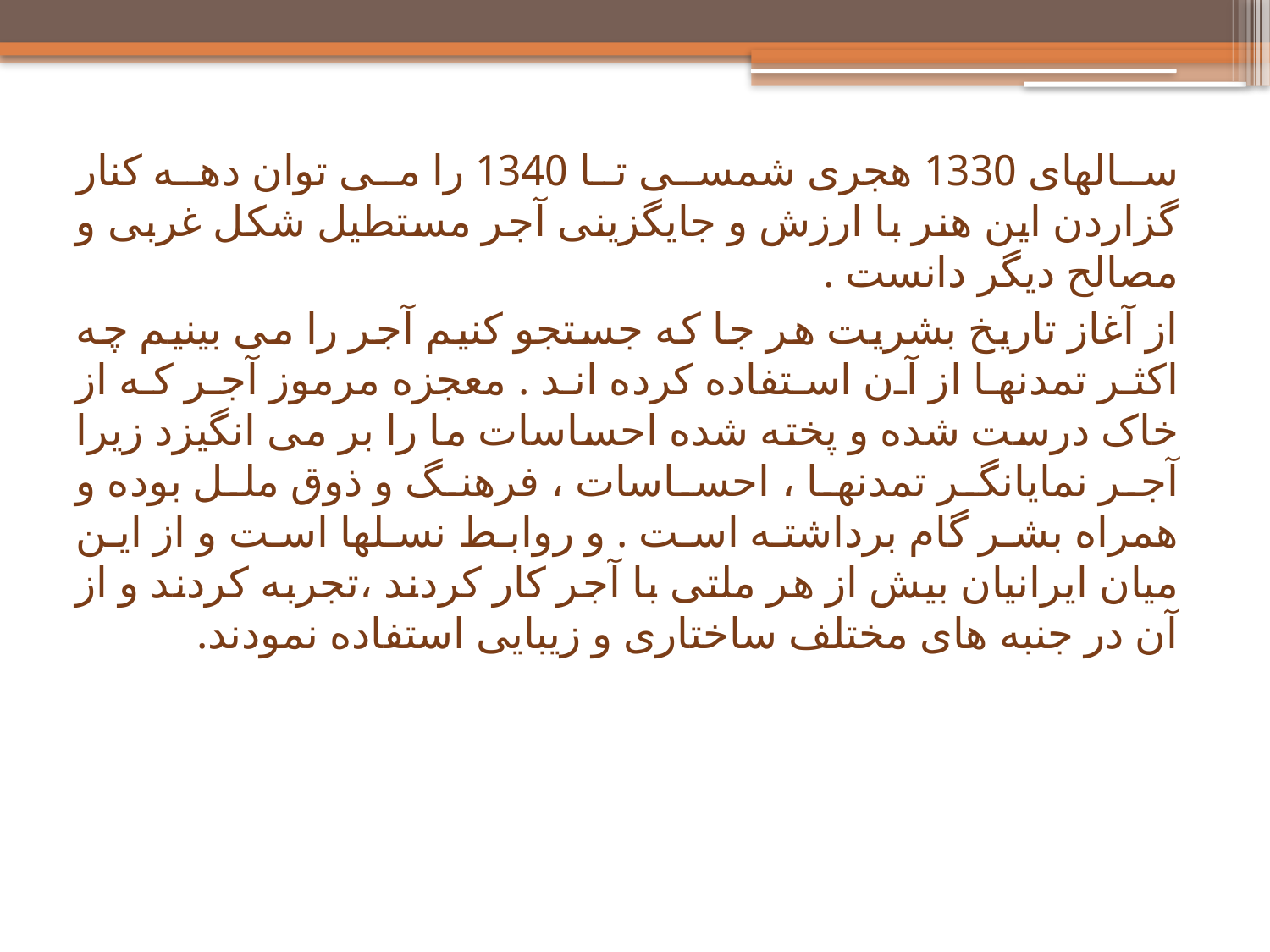

سالهای 1330 هجری شمسی تا 1340 را می توان دهه کنار گزاردن این هنر با ارزش و جایگزینی آجر مستطیل شکل غربی و مصالح دیگر دانست .
از آغاز تاریخ بشریت هر جا که جستجو کنیم آجر را می بینیم چه اکثر تمدنها از آن استفاده کرده اند . معجزه مرموز آجر که از خاک درست شده و پخته شده احساسات ما را بر می انگیزد زیرا آجر نمایانگر تمدنها ، احساسات ، فرهنگ و ذوق ملل بوده و همراه بشر گام برداشته است . و روابط نسلها است و از این میان ایرانیان بیش از هر ملتی با آجر کار کردند ،تجربه کردند و از آن در جنبه های مختلف ساختاری و زیبایی استفاده نمودند.